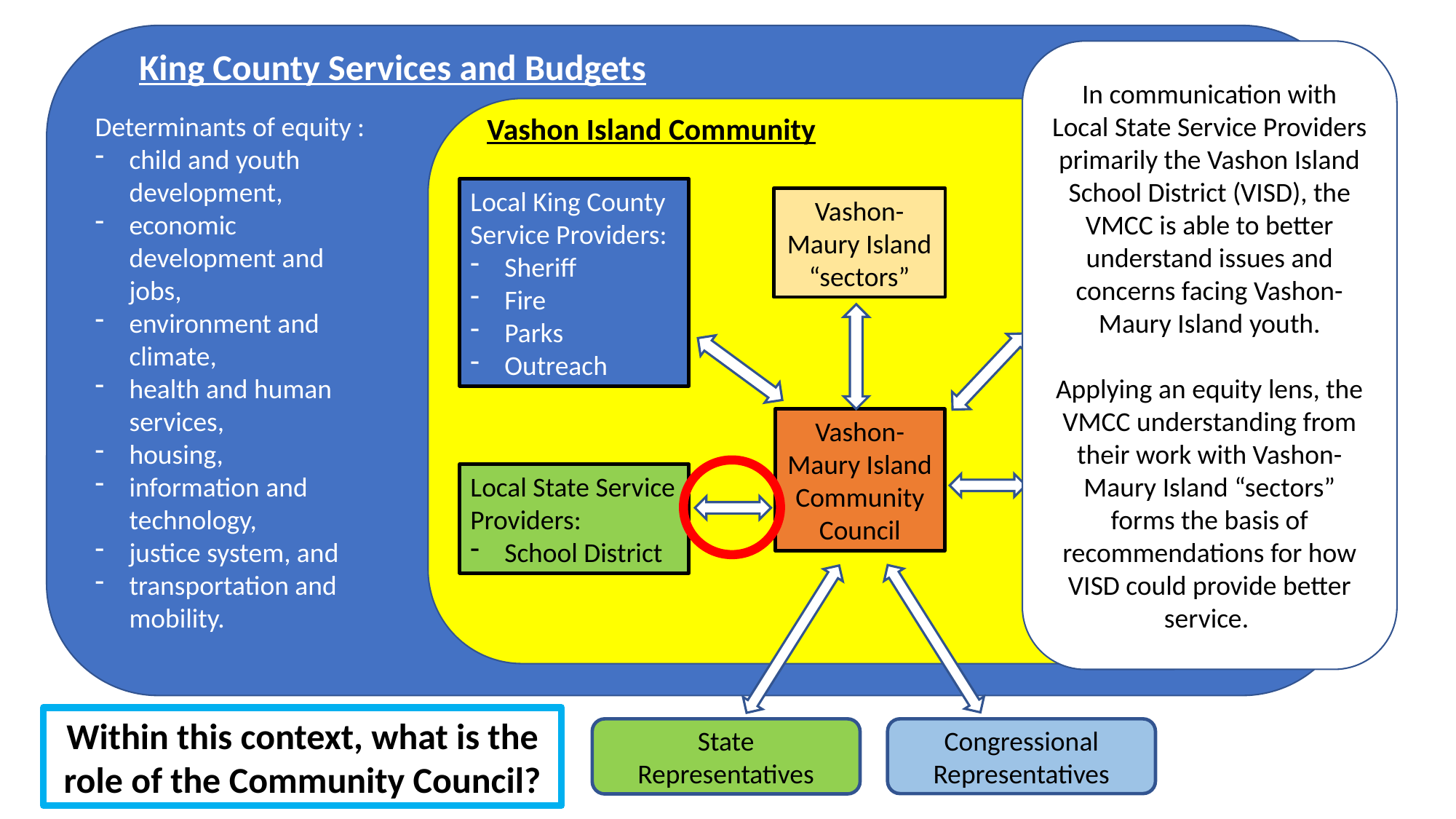

King County Services and Budgets

In communication with Local State Service Providers primarily the Vashon Island School District (VISD), the VMCC is able to better understand issues and concerns facing Vashon-Maury Island youth.

Applying an equity lens, the VMCC understanding from their work with Vashon-Maury Island “sectors” forms the basis of recommendations for how VISD could provide better service.
   Vashon Island Community

Determinants of equity :
child and youth development,
economic development and jobs,
environment and climate,
health and human services,
housing,
information and technology,
justice system, and
transportation and mobility.
Local King County Service Providers:
Sheriff
Fire
Parks
Outreach
Non-Government Organizations  (clubs, groups, etc) (NGOs)
Vashon-Maury Island “sectors”

Local Utilities and Districts:
Water
Sewer
Cemetery
Airport
Healthcare
Vashon-Maury Island Community Council

Local State Service Providers:
School District

Within this context, what is the role of the Community Council?
State Representatives
Congressional Representatives